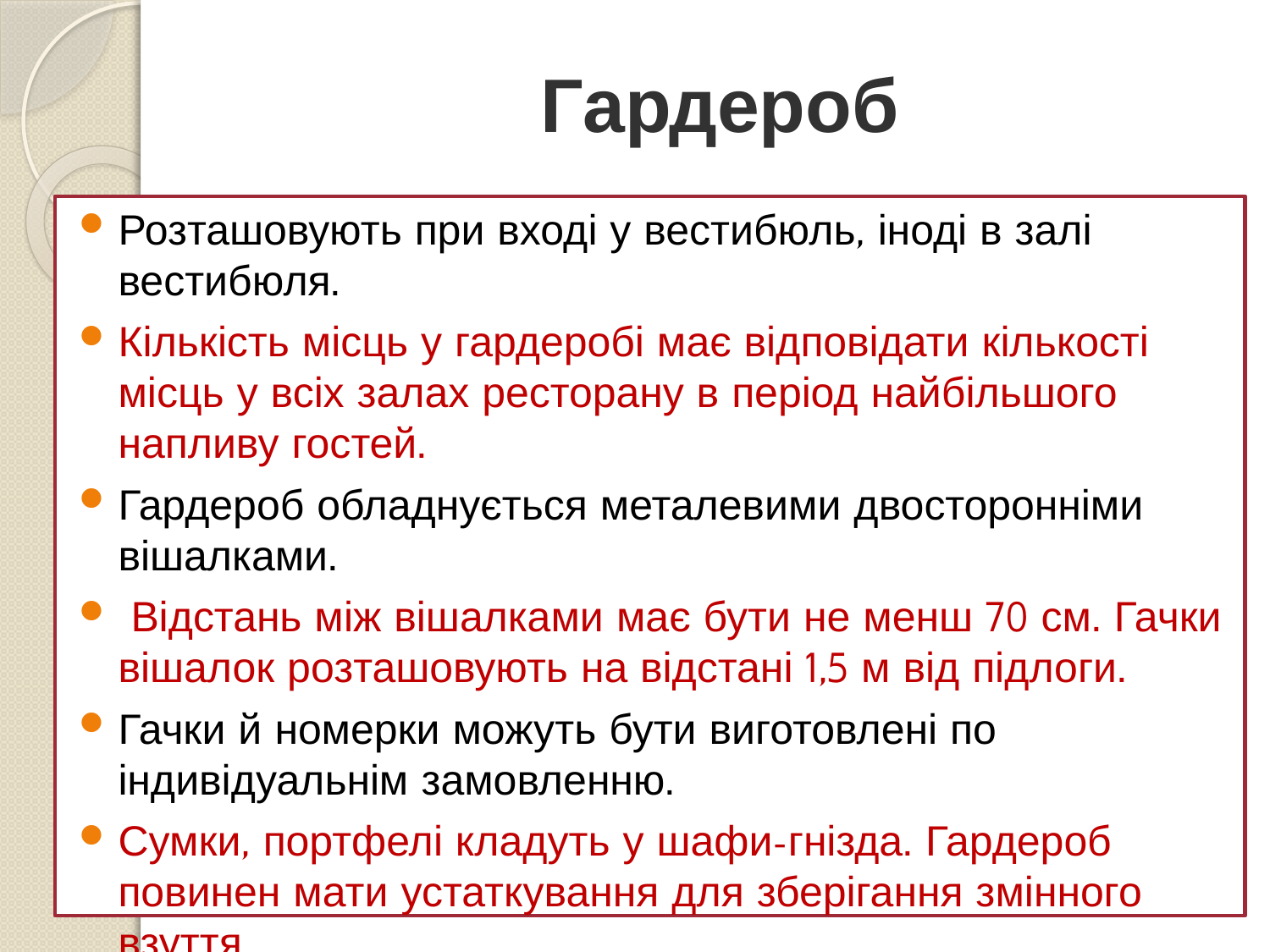

# Гардероб
Розташовують при вході у вестибюль, іноді в залі вестибюля.
Кількість місць у гардеробі має відповідати кількості місць у всіх залах ресторану в період найбільшого напливу гостей.
Гардероб обладнується металевими двосторонніми вішалками.
 Відстань між вішалками має бути не менш 70 см. Гачки вішалок розташовують на відстані 1,5 м від підлоги.
Гачки й номерки можуть бути виготовлені по індивідуальнім замовленню.
Сумки, портфелі кладуть у шафи-гнізда. Гардероб повинен мати устаткування для зберігання змінного взуття.